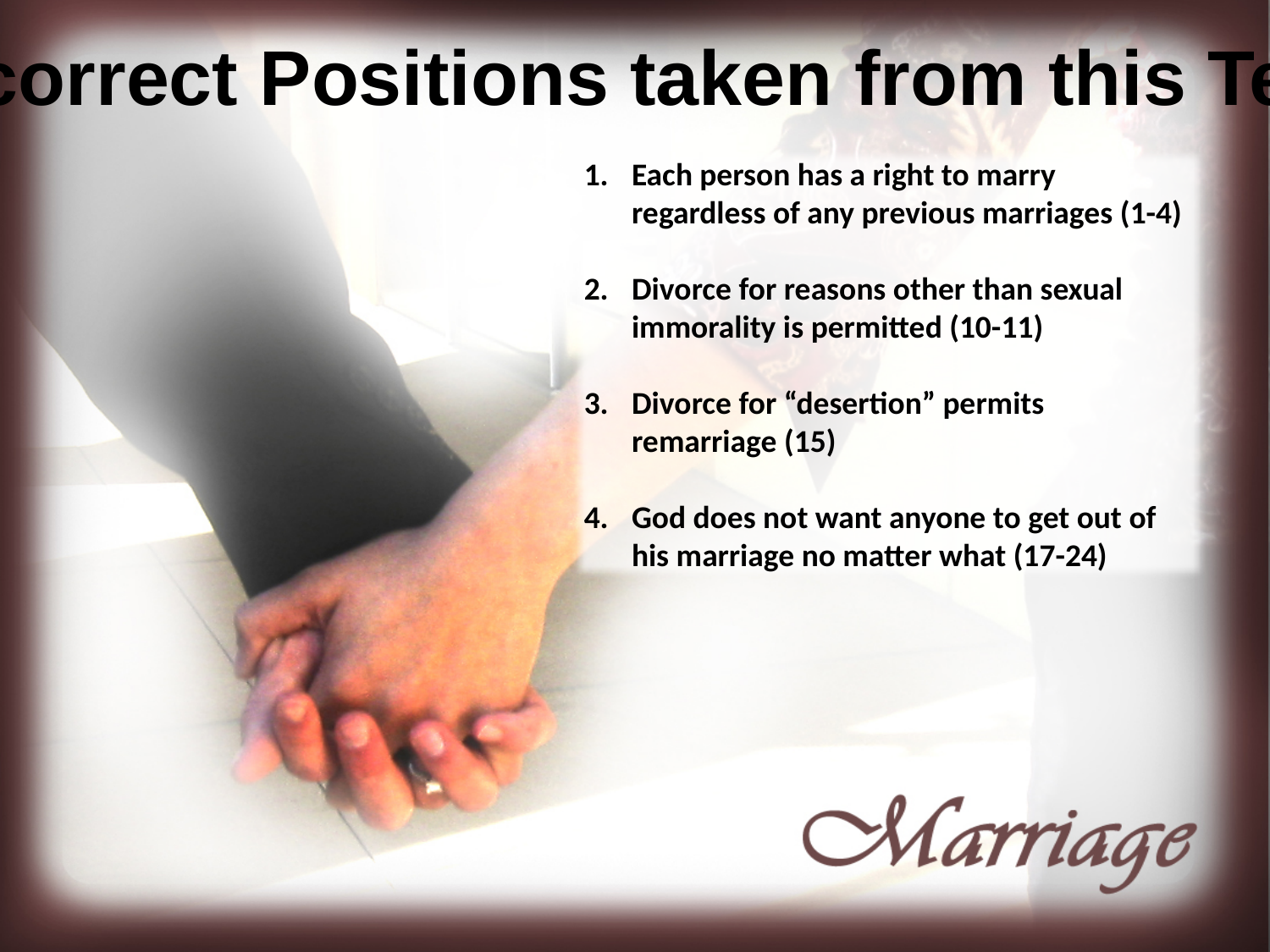

Incorrect Positions taken from this Text
Each person has a right to marry regardless of any previous marriages (1-4)

Divorce for reasons other than sexual immorality is permitted (10-11)

Divorce for “desertion” permits remarriage (15)

God does not want anyone to get out of his marriage no matter what (17-24)